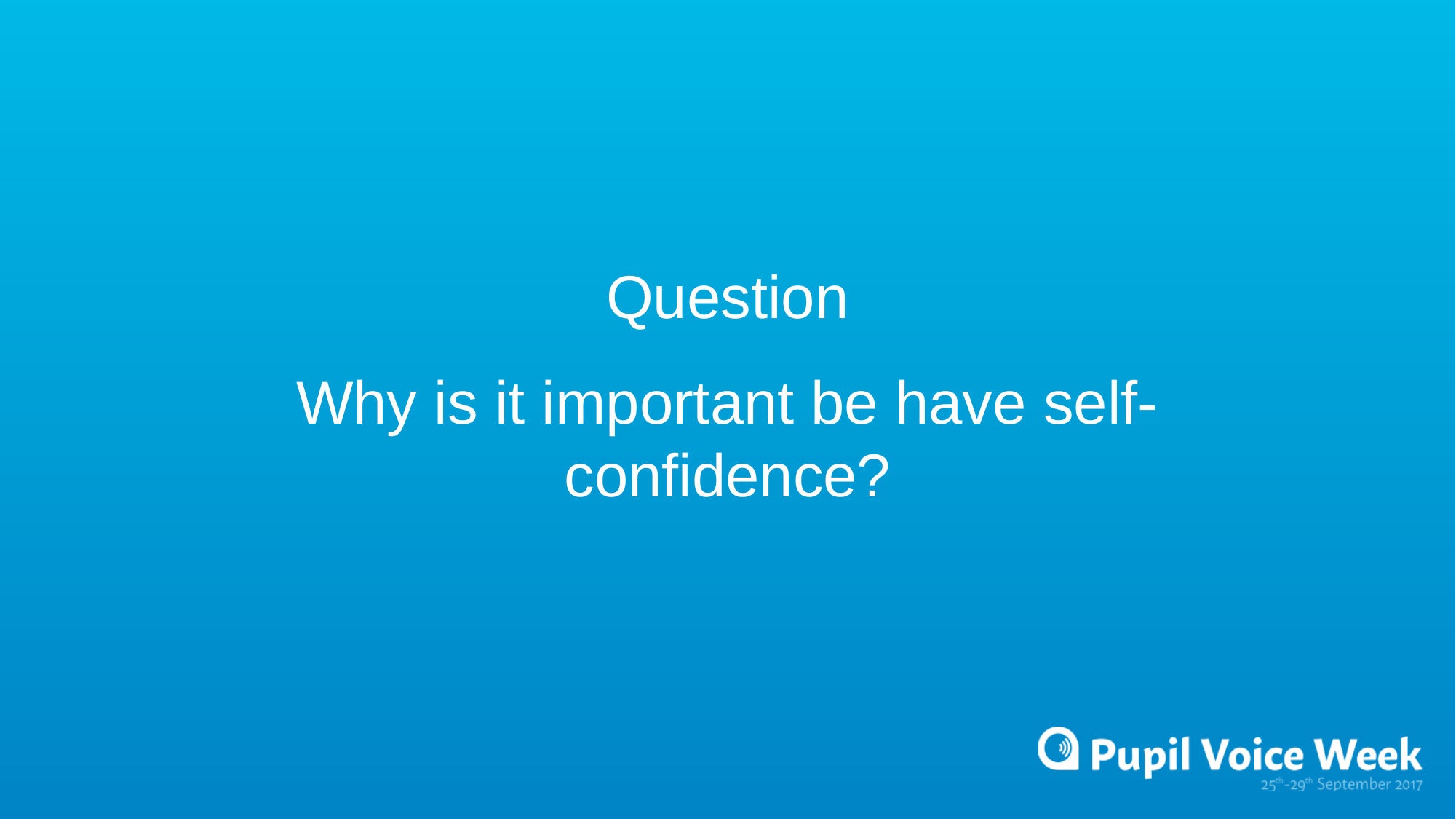

Question
Why is it important be have self-confidence?